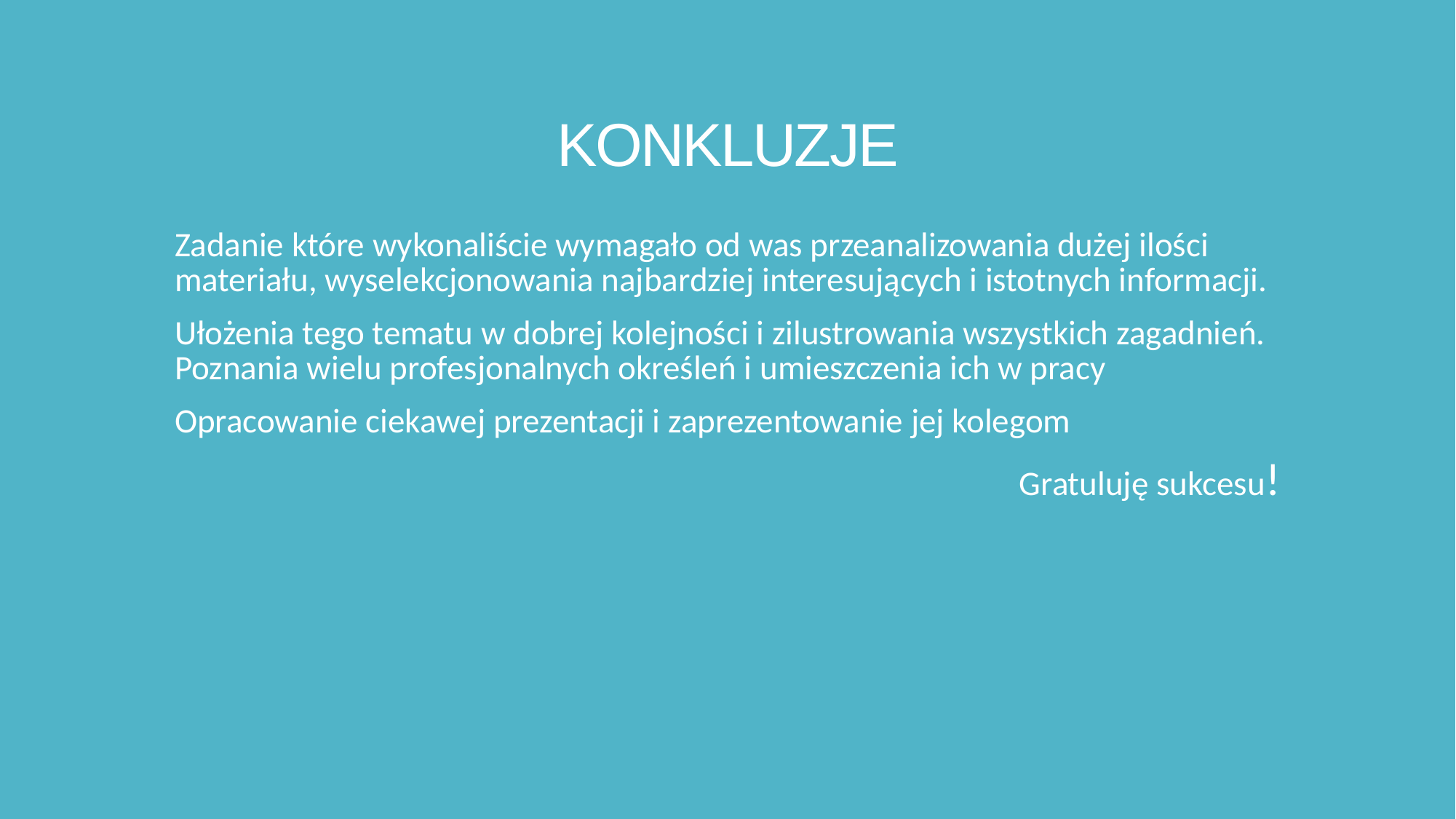

# KONKLUZJE
Zadanie które wykonaliście wymagało od was przeanalizowania dużej ilości materiału, wyselekcjonowania najbardziej interesujących i istotnych informacji.
Ułożenia tego tematu w dobrej kolejności i zilustrowania wszystkich zagadnień. Poznania wielu profesjonalnych określeń i umieszczenia ich w pracy
Opracowanie ciekawej prezentacji i zaprezentowanie jej kolegom
Gratuluję sukcesu!